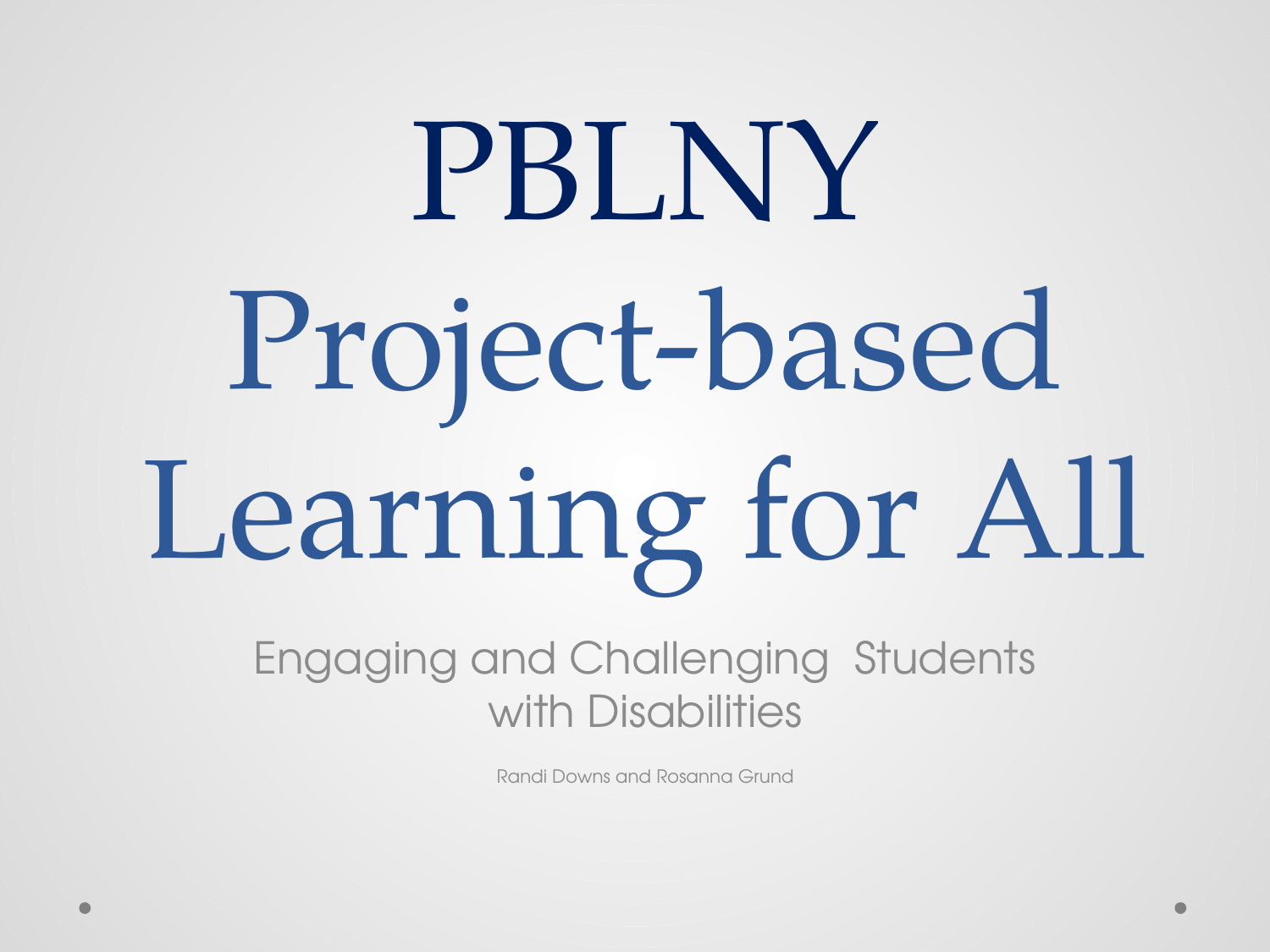

# PBLNY Project-based Learning for All
Engaging and Challenging  Students with Disabilities

Randi Downs and Rosanna Grund